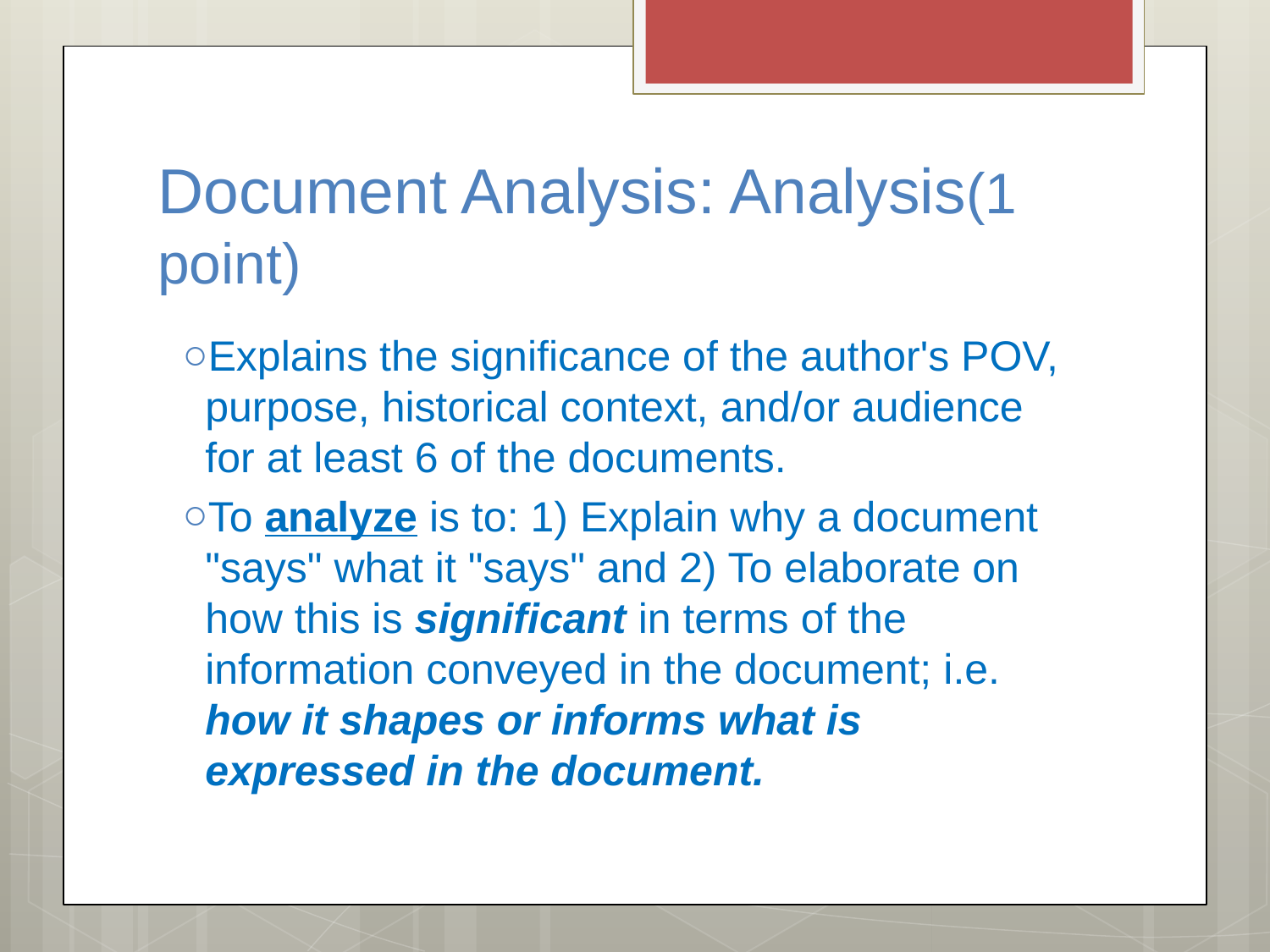

# Document Analysis: Analysis(1 point)
Explains the significance of the author's POV, purpose, historical context, and/or audience for at least 6 of the documents.
To analyze is to: 1) Explain why a document "says" what it "says" and 2) To elaborate on how this is significant in terms of the information conveyed in the document; i.e. how it shapes or informs what is expressed in the document.